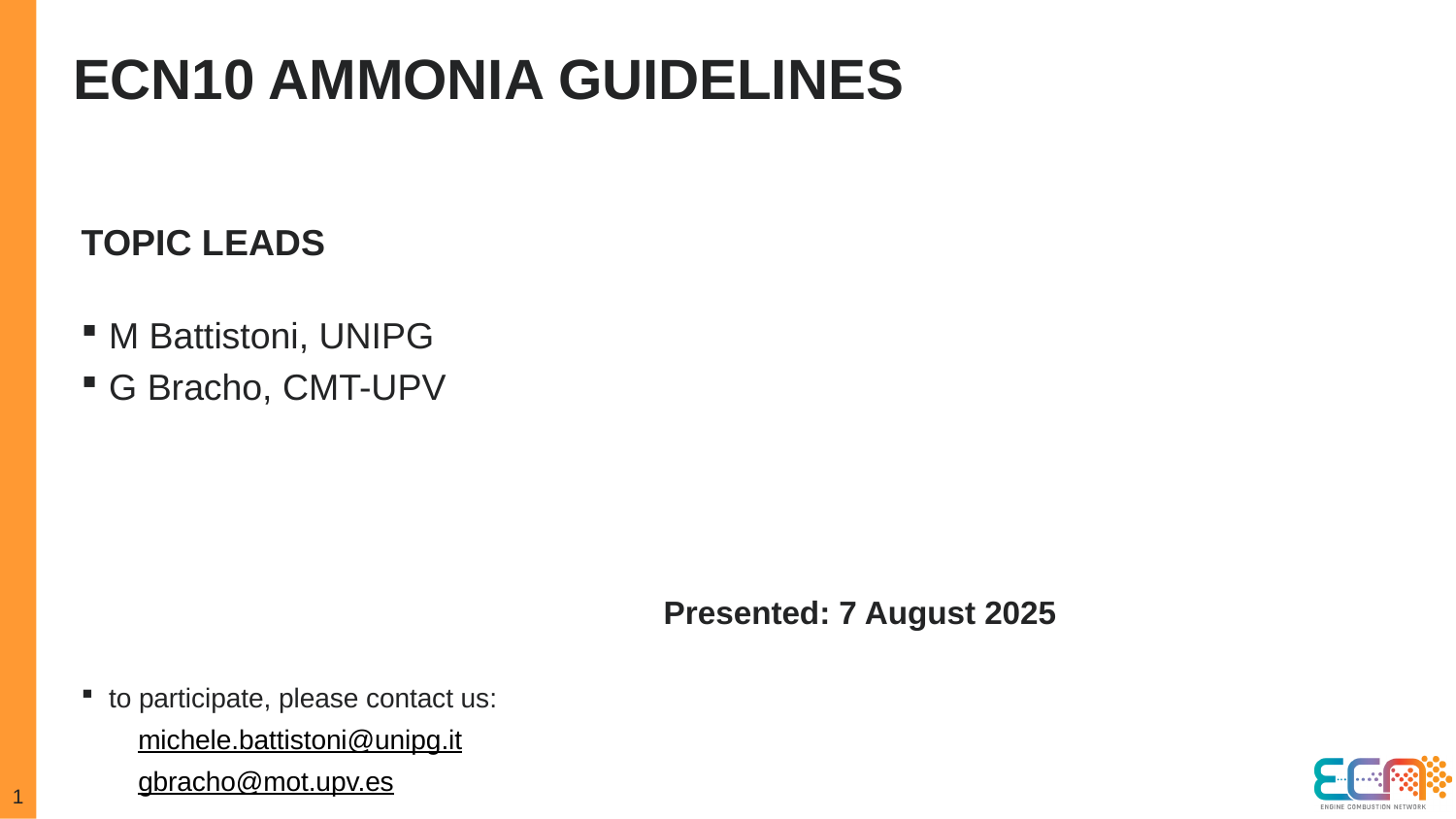

# ECN10 AMMONIA GUIDELINES
Topic LEADS

M Battistoni, UNIPG
G Bracho, CMT-UPV

												Presented: 7 August 2025

to participate, please contact us:
michele.battistoni@unipg.it
gbracho@mot.upv.es

1